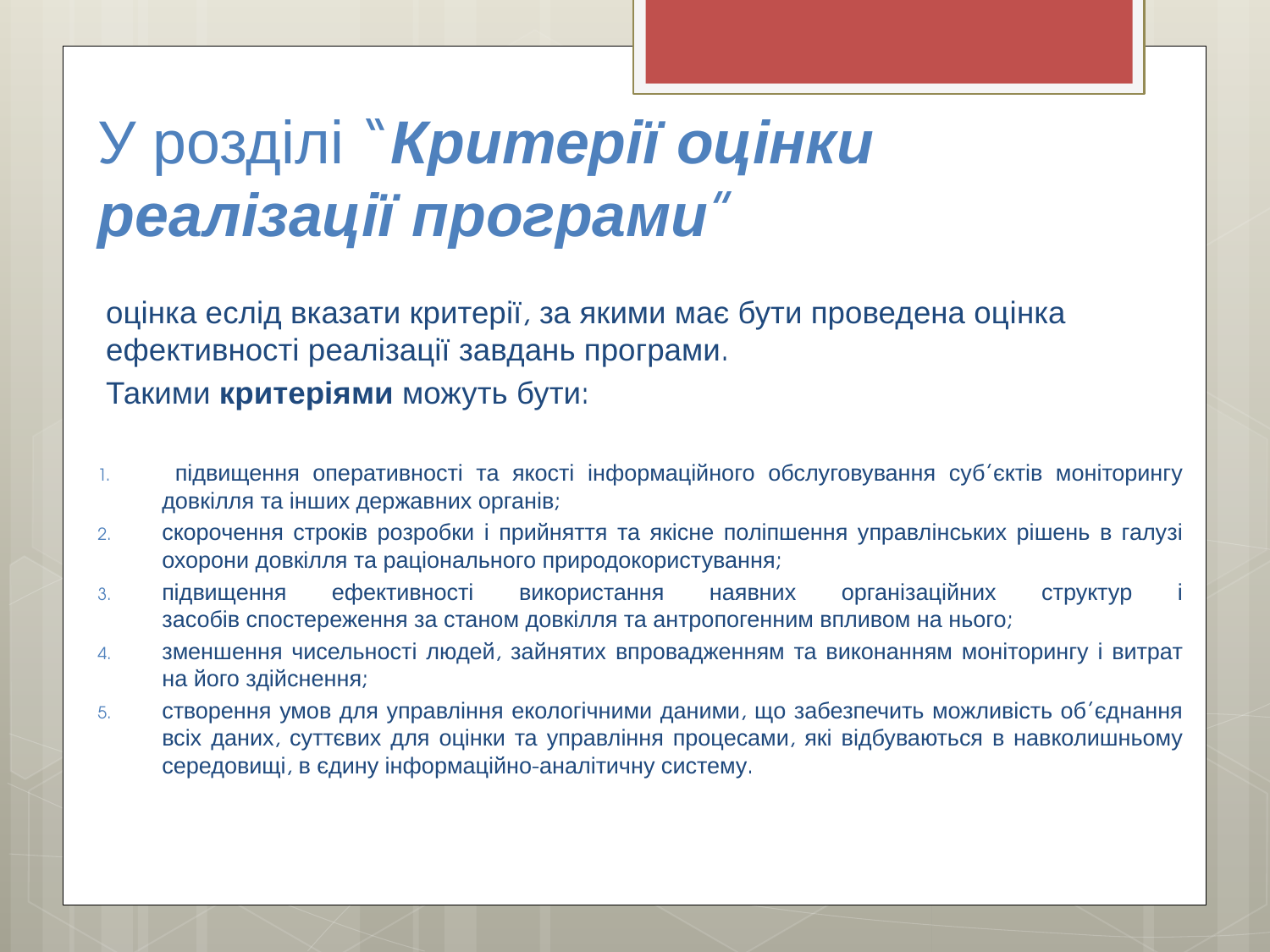

# У розділі “Критерії оцінки реалізації програми”
оцінка еслід вказати критерії, за якими має бути проведена оцінка ефективності реалізації завдань програми.
Такими критеріями можуть бути:

 підвищення оперативності та якості інформаційного обслуговування суб’єктів моніторингу довкілля та інших державних органів;
скорочення строків розробки і прийняття та якісне поліпшення управлінських рішень в галузі охорони довкілля та раціонального природокористування;
підвищення ефективності використання наявних організаційних структур і засобів спостереження за станом довкілля та антропогенним впливом на нього;
зменшення чисельності людей, зайнятих впровадженням та виконанням моніторингу і витрат на його здійснення;
створення умов для управління екологічними даними, що забезпечить можливість об’єднання всіх даних, суттєвих для оцінки та управління процесами, які відбуваються в навколишньому середовищі, в єдину інформаційно-аналітичну систему.